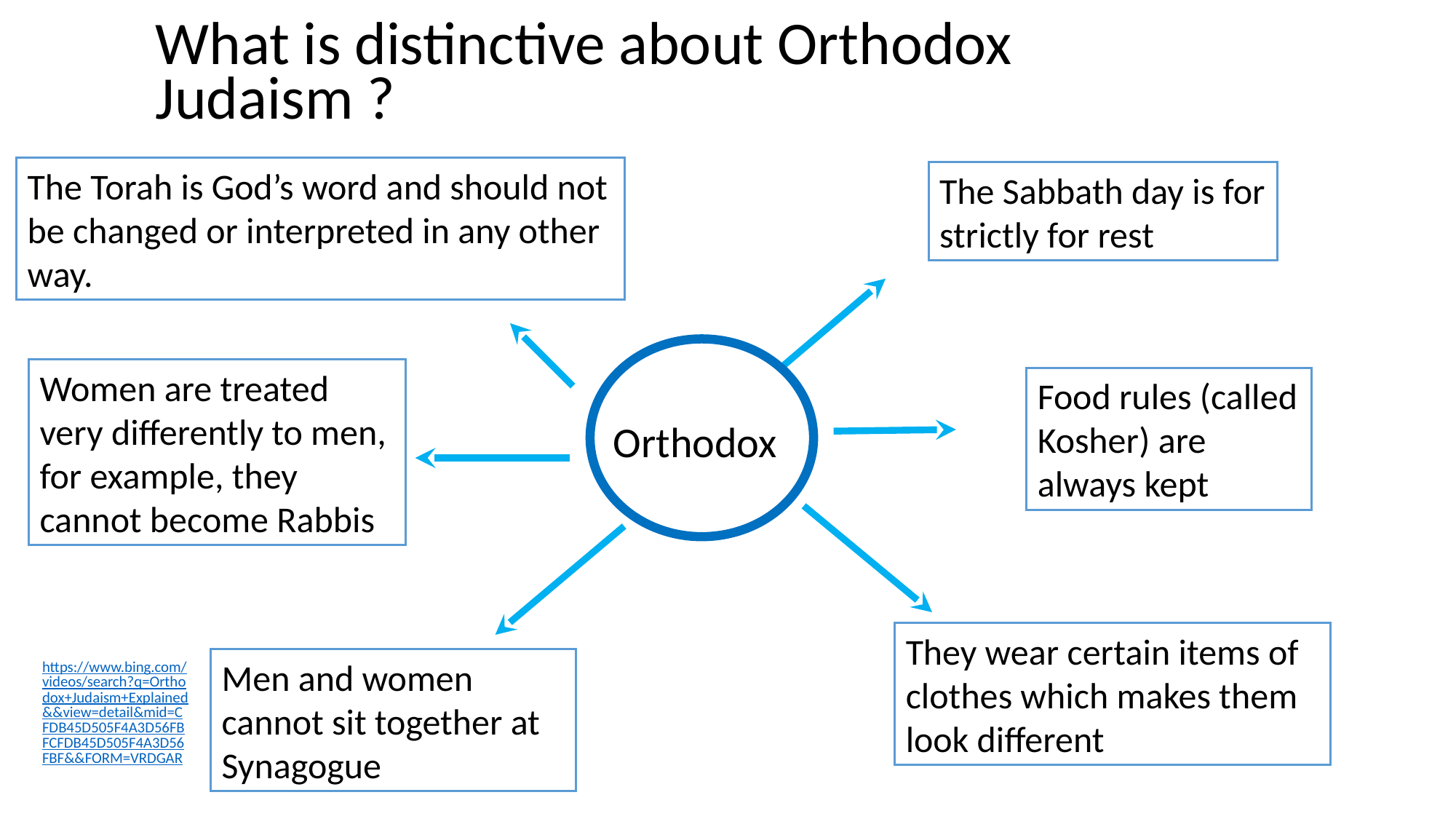

# What is distinctive about Orthodox Judaism ?

The Torah is God’s word and should not be changed or interpreted in any other way.
The Sabbath day is for strictly for rest

Women are treated very differently to men, for example, they cannot become Rabbis
Food rules (called Kosher) are always kept
Orthodox
They wear certain items of clothes which makes them look different
Men and women cannot sit together at Synagogue
https://www.bing.com/videos/search?q=Orthodox+Judaism+Explained&&view=detail&mid=CFDB45D505F4A3D56FBFCFDB45D505F4A3D56FBF&&FORM=VRDGAR